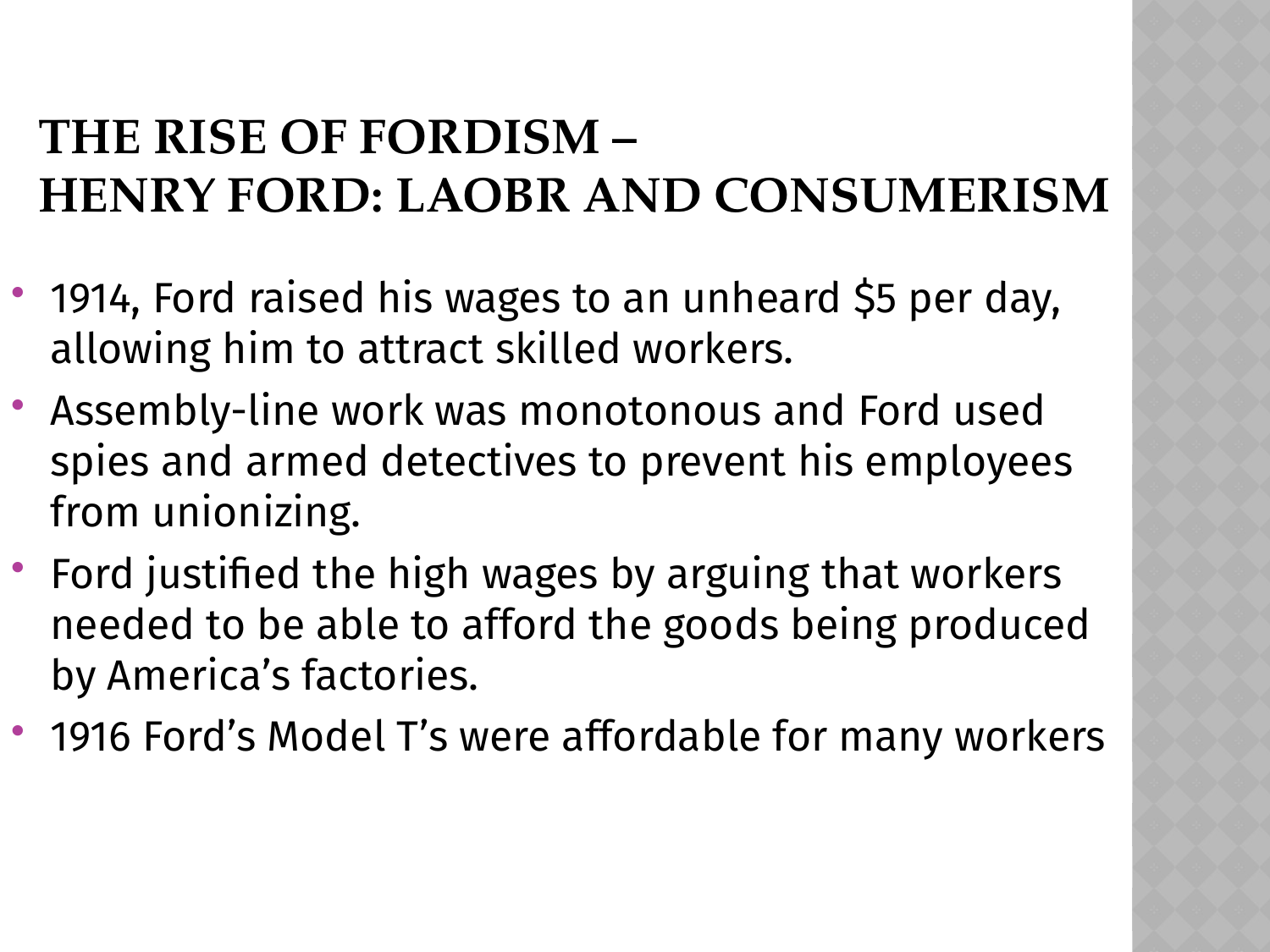

# The Rise of Fordism – HENRY FORD: LAOBR AND CONSUMERISM
1914, Ford raised his wages to an unheard $5 per day, allowing him to attract skilled workers.
Assembly-line work was monotonous and Ford used spies and armed detectives to prevent his employees from unionizing.
Ford justified the high wages by arguing that workers needed to be able to afford the goods being produced by America’s factories.
1916 Ford’s Model T’s were affordable for many workers